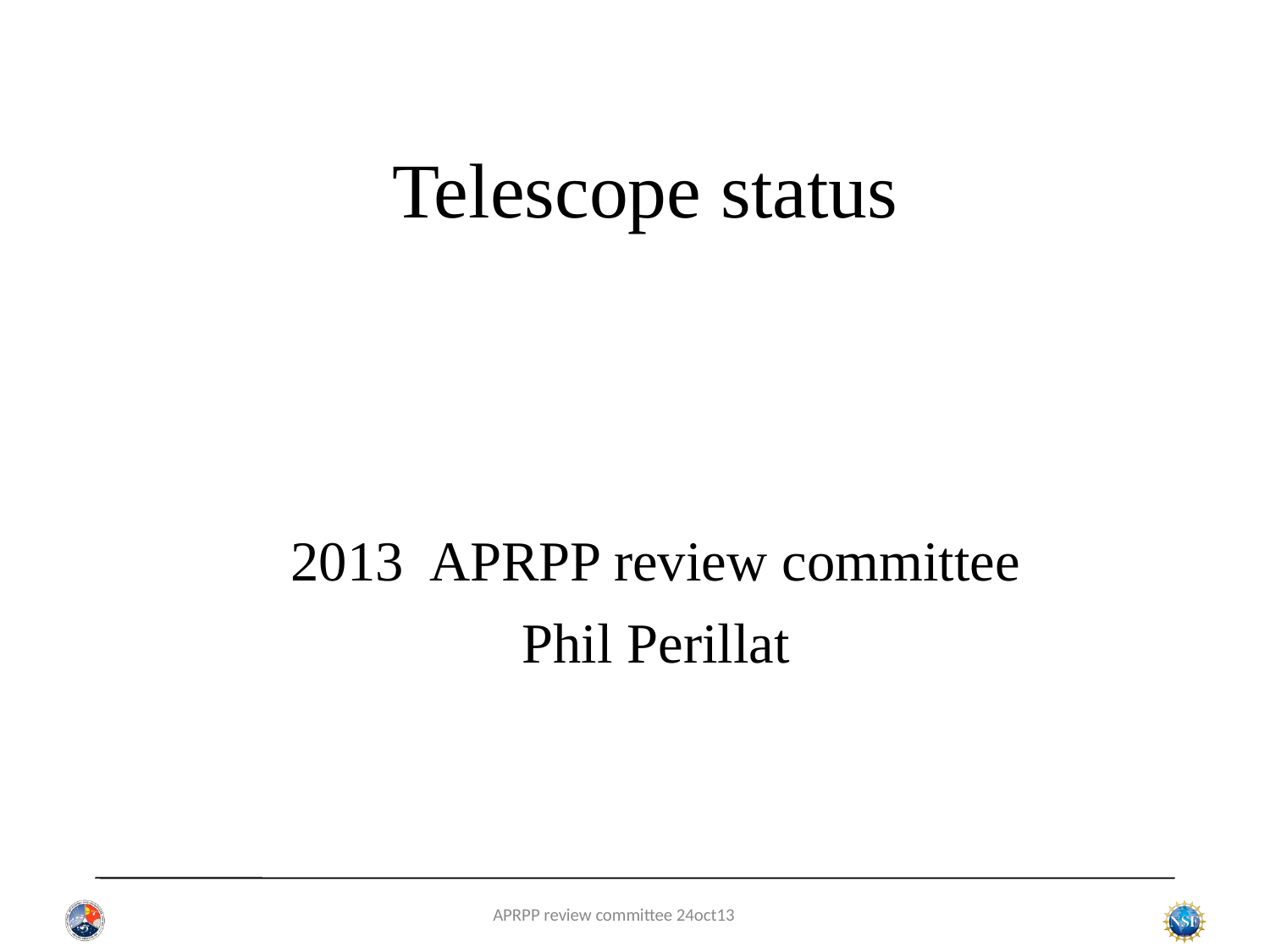

# Telescope status
2013  APRPP review committee
Phil Perillat